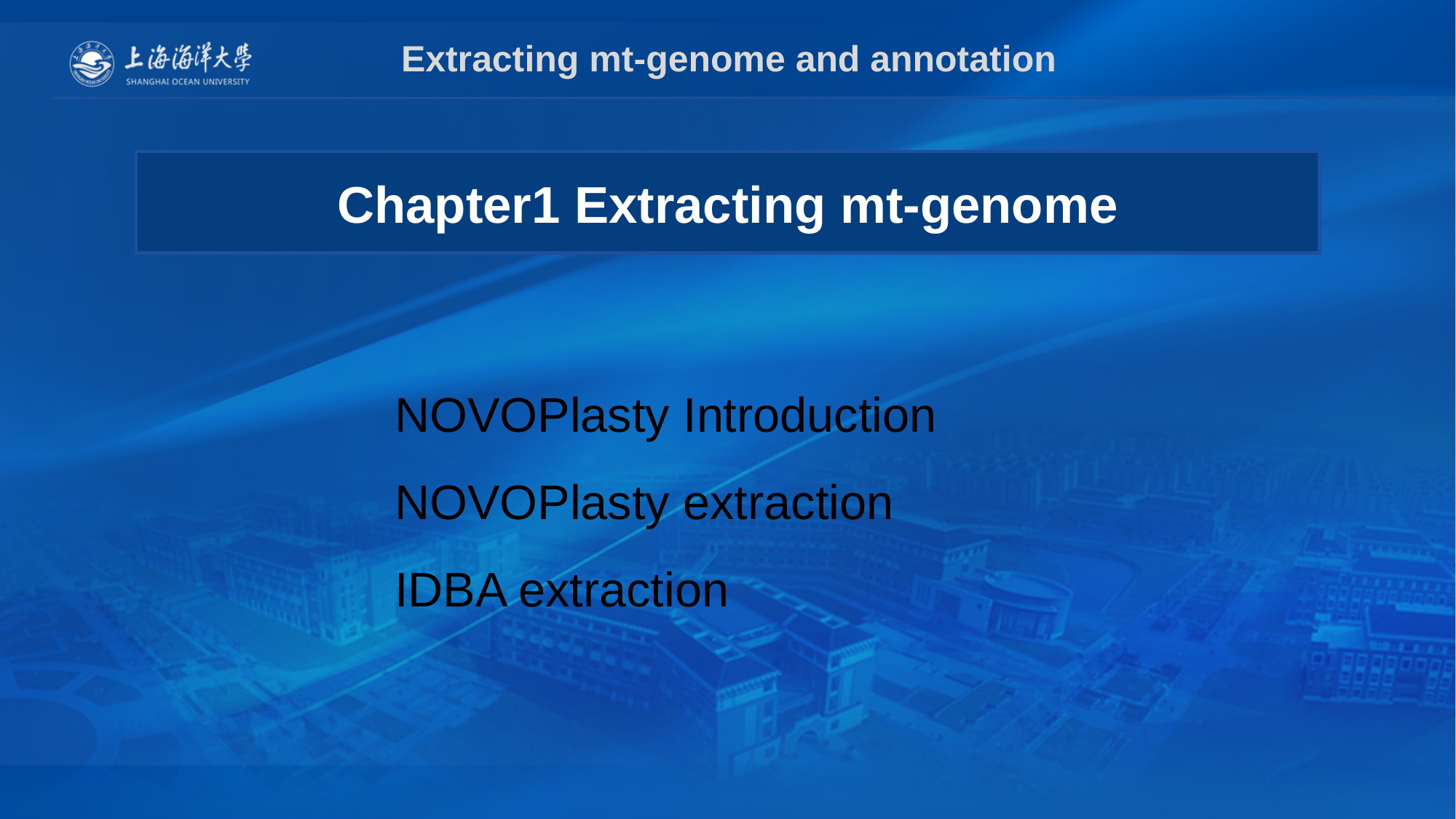

Extracting mt-genome and annotation
Chapter1 Extracting mt-genome
NOVOPlasty Introduction
NOVOPlasty extraction
IDBA extraction

2